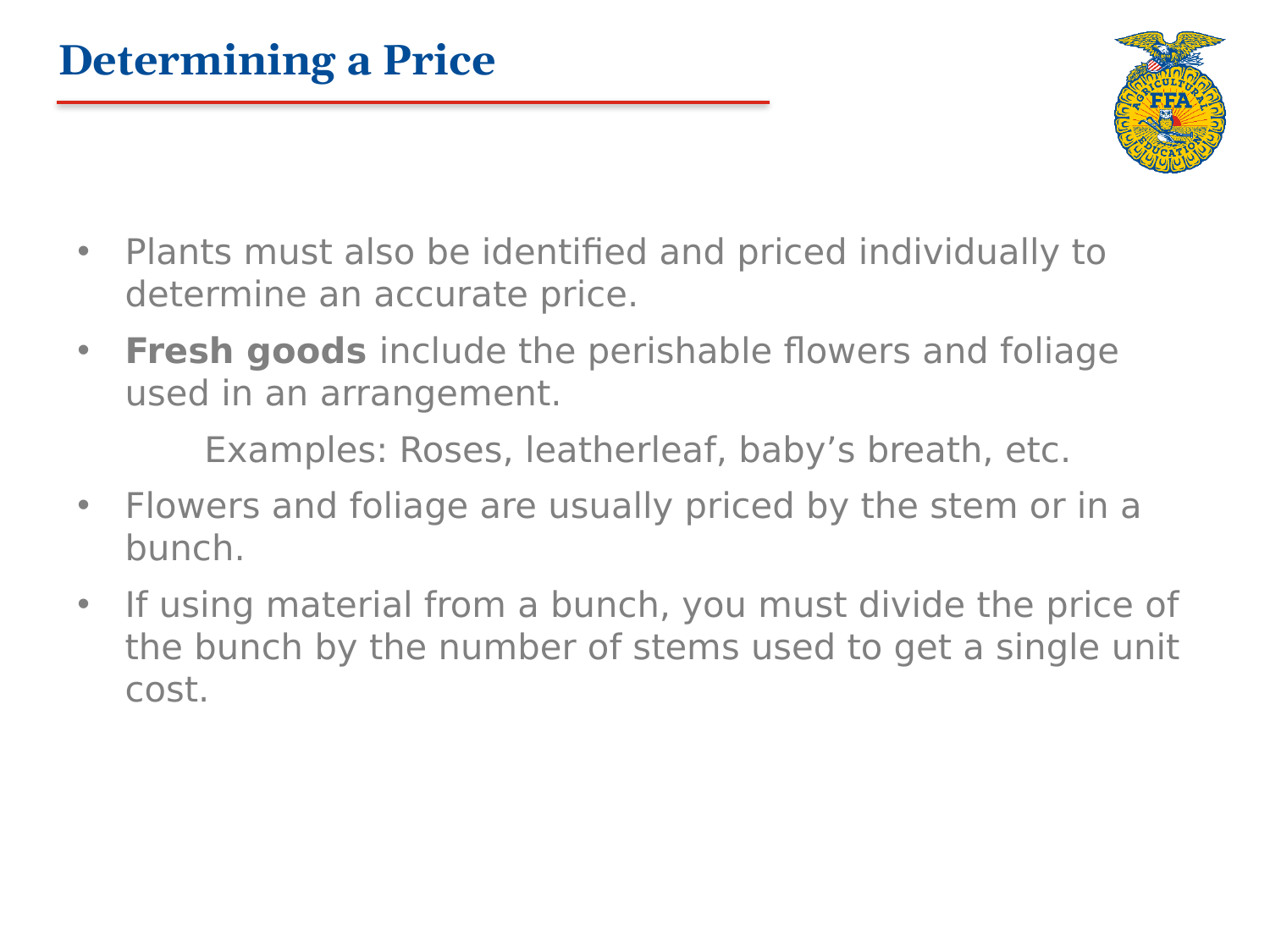

# Determining a Price
Plants must also be identified and priced individually to determine an accurate price.
Fresh goods include the perishable flowers and foliage used in an arrangement.
	Examples: Roses, leatherleaf, baby’s breath, etc.
Flowers and foliage are usually priced by the stem or in a bunch.
If using material from a bunch, you must divide the price of the bunch by the number of stems used to get a single unit cost.